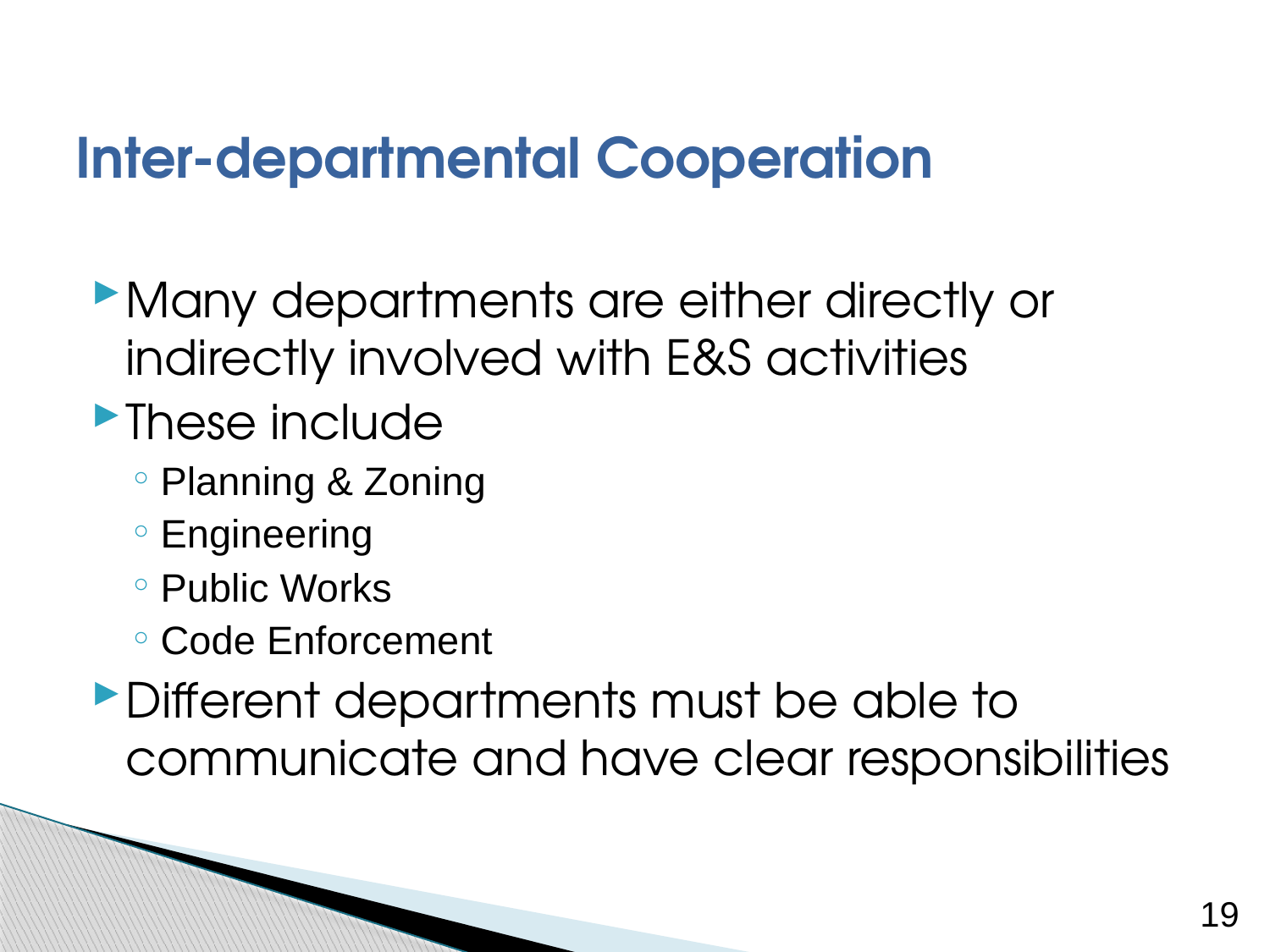

Inter-departmental Cooperation

Many departments are either directly or indirectly involved with E&S activities
These include
Planning & Zoning
Engineering
Public Works
Code Enforcement
Different departments must be able to communicate and have clear responsibilities
19